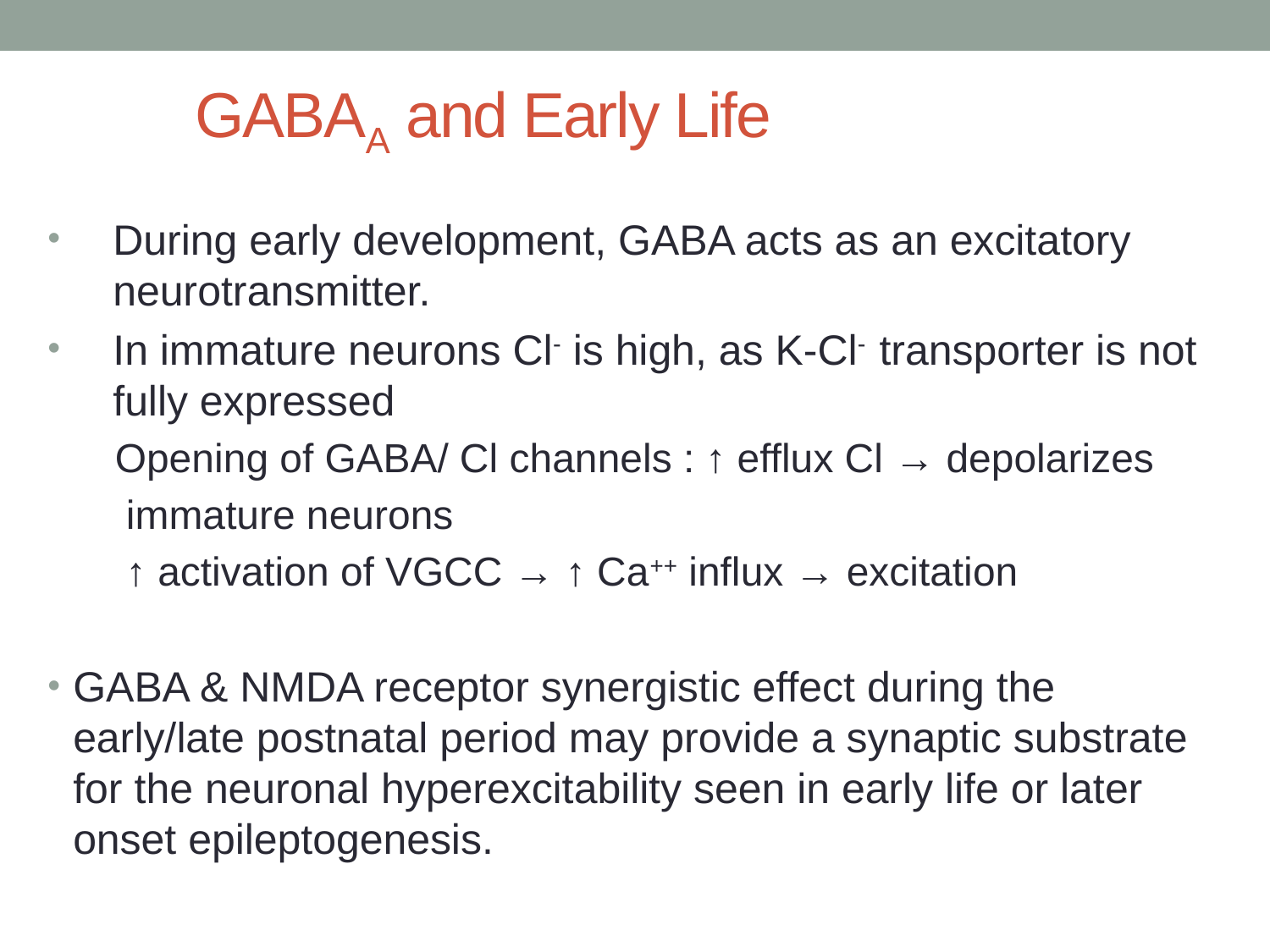

# GABAA and Early Life
During early development, GABA acts as an excitatory neurotransmitter.
In immature neurons Cl- is high, as K-Cl-  transporter is not fully expressed
      Opening of GABA/ Cl channels : ↑ efflux Cl → depolarizes
       immature neurons
       ↑ activation of VGCC → ↑ Ca++ influx → excitation

GABA & NMDA receptor synergistic effect during the early/late postnatal period may provide a synaptic substrate for the neuronal hyperexcitability seen in early life or later onset epileptogenesis.